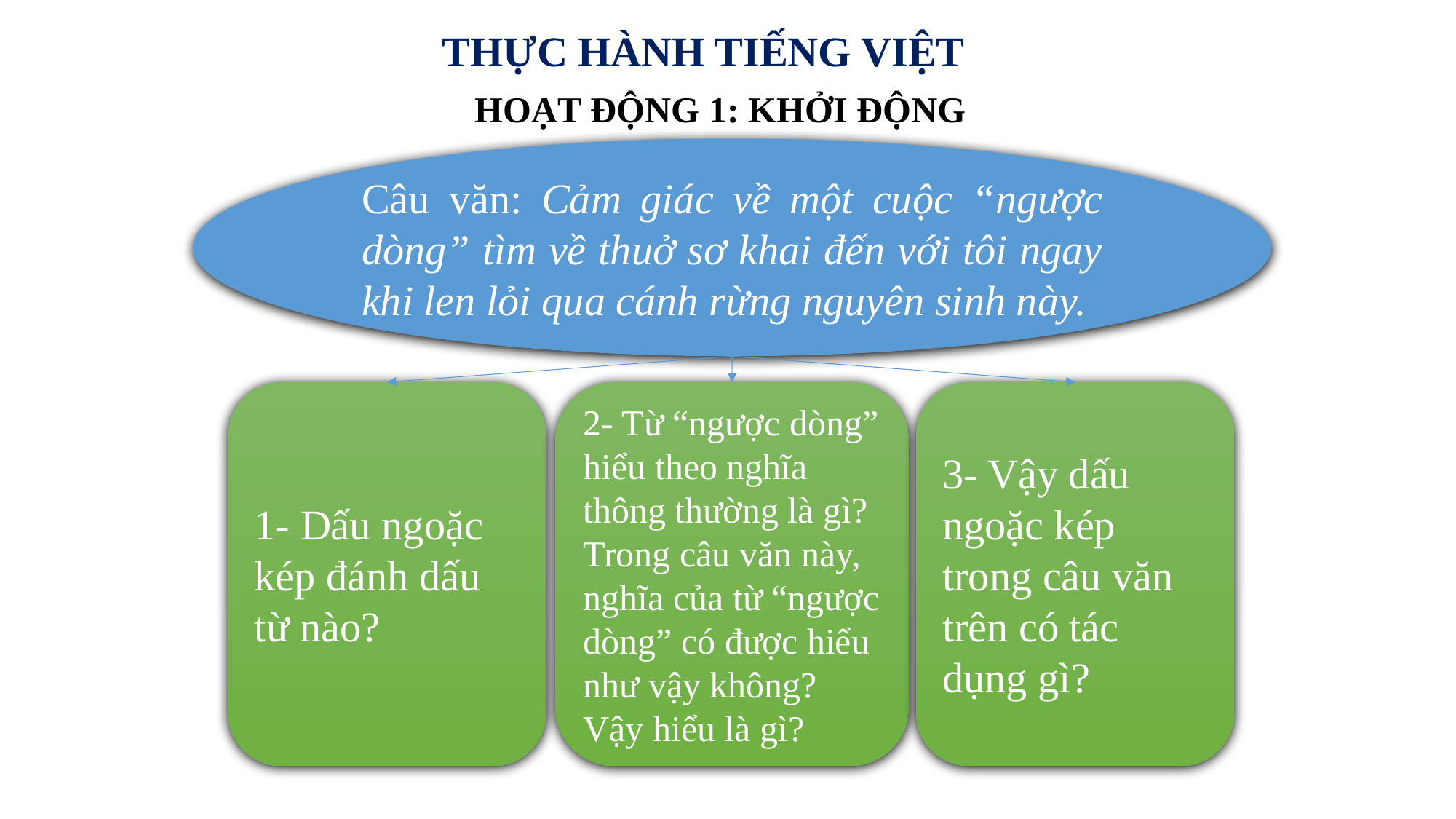

THỰC HÀNH TIẾNG VIỆT
HOẠT ĐỘNG 1: KHỞI ĐỘNG
Câu văn: Cảm giác về một cuộc “ngược dòng” tìm về thuở sơ khai đến với tôi ngay khi len lỏi qua cánh rừng nguyên sinh này.
1- Dấu ngoặc kép đánh dấu từ nào?
2- Từ “ngược dòng” hiểu theo nghĩa thông thường là gì? Trong câu văn này, nghĩa của từ “ngược dòng” có được hiểu như vậy không? Vậy hiểu là gì?
3- Vậy dấu ngoặc kép trong câu văn trên có tác dụng gì?